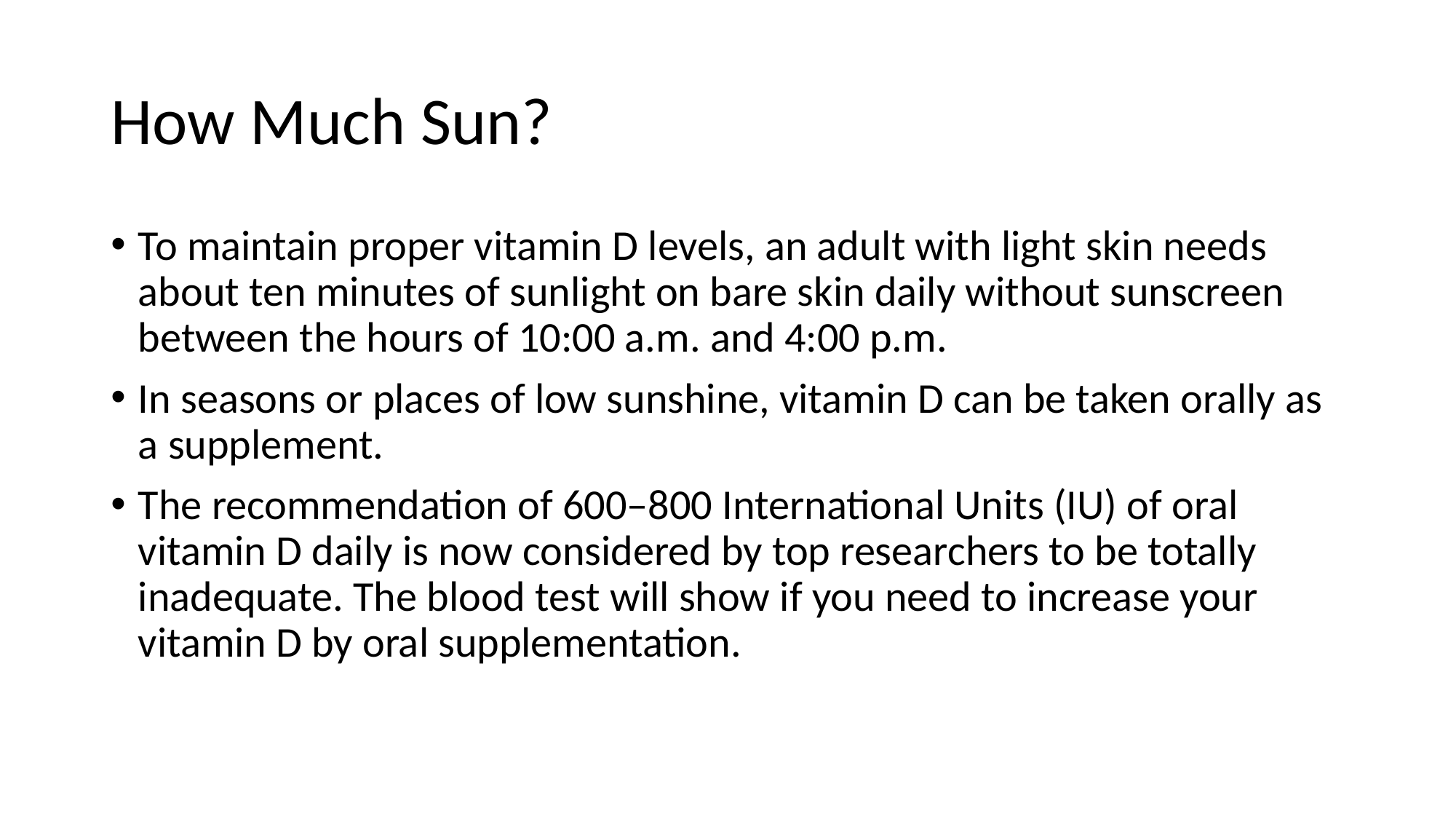

# How Much Sun?
To maintain proper vitamin D levels, an adult with light skin needs about ten minutes of sunlight on bare skin daily without sunscreen between the hours of 10:00 a.m. and 4:00 p.m.
In seasons or places of low sunshine, vitamin D can be taken orally as a supplement.
The recommendation of 600–800 International Units (IU) of oral vitamin D daily is now considered by top researchers to be totally inadequate. The blood test will show if you need to increase your vitamin D by oral supplementation.